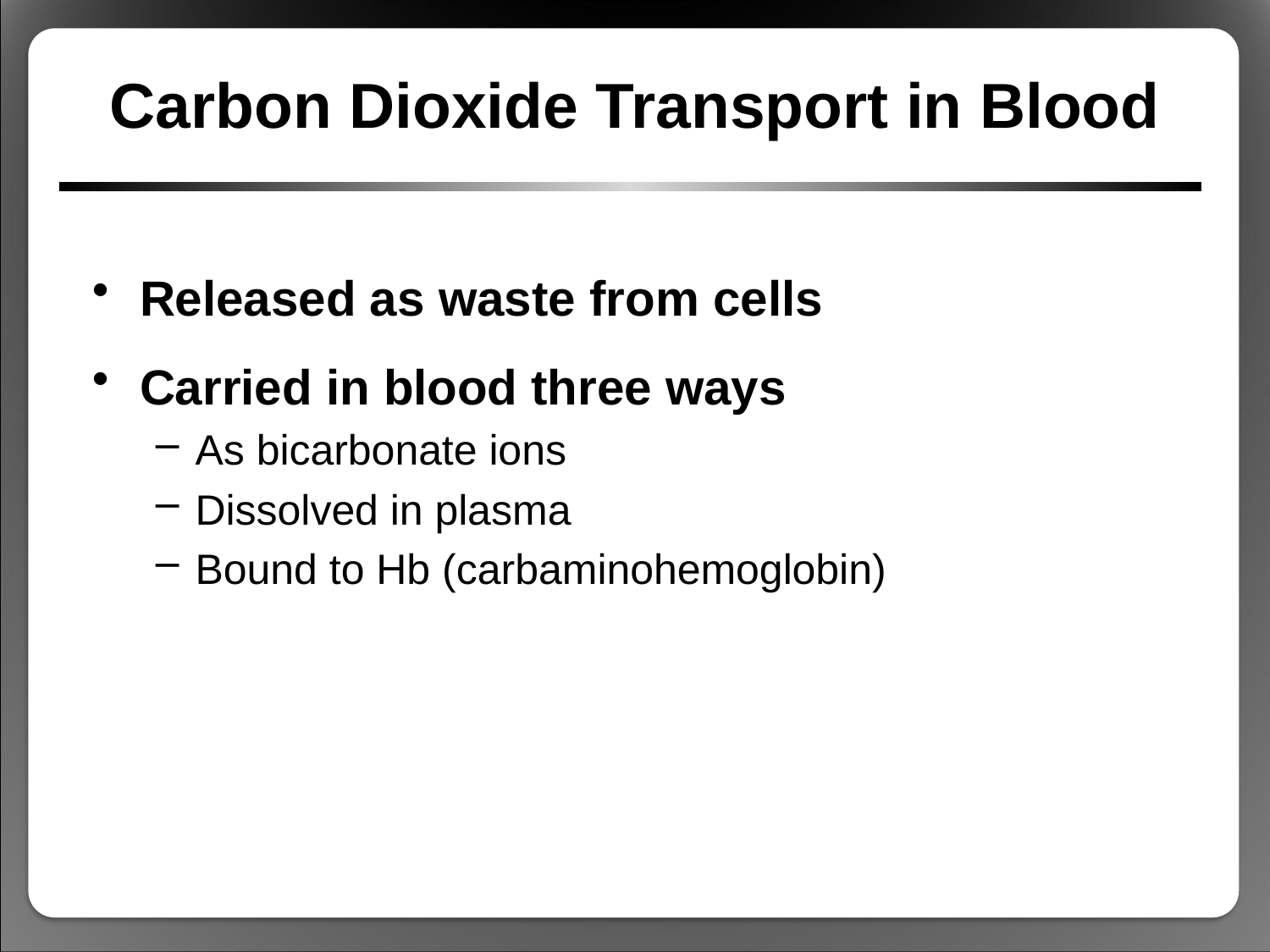

# Carbon Dioxide Transport in Blood
Released as waste from cells

Carried in blood three ways
As bicarbonate ions
Dissolved in plasma
Bound to Hb (carbaminohemoglobin)